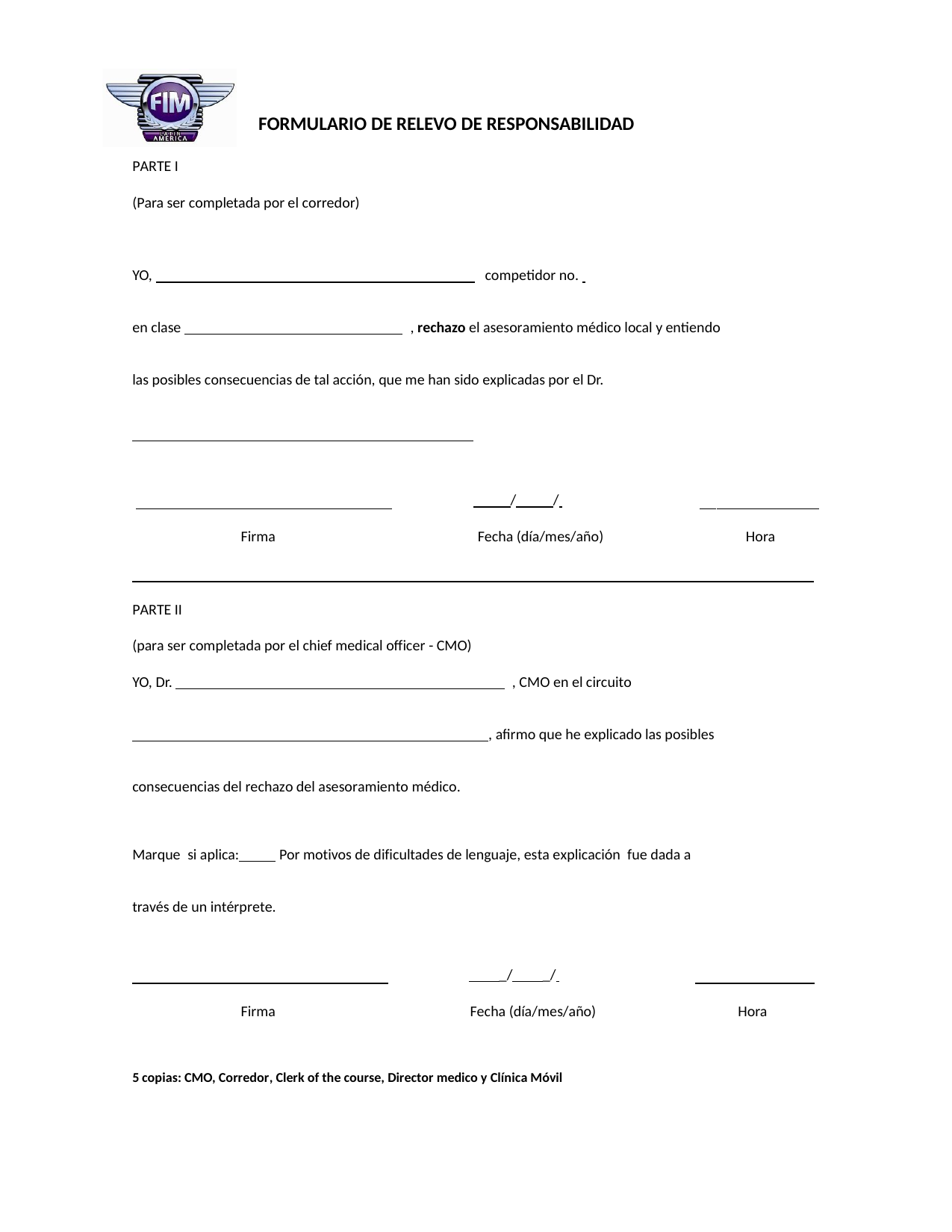

FORMULARIO DE RELEVO DE RESPONSABILIDAD
PARTE I
(Para ser completada por el corredor)

YO,                                                                                                   competidor no.

en clase                                                                   , rechazo el asesoramiento médico local y entiendo
las posibles consecuencias de tal acción, que me han sido explicadas por el Dr.

           /           /

Firma
Fecha (día/mes/año)
Hora

PARTE II
(para ser completada por el chief medical officer - CMO)

YO, Dr.                                                                                                    , CMO en el circuito

                                                                                                          , afirmo que he explicado las posibles
consecuencias del rechazo del asesoramiento médico.

Marque si aplica:            Por motivos de dificultades de lenguaje, esta explicación fue dada a
través de un intérprete.

         _/         _/

Firma
Fecha (día/mes/año)
Hora
5 copias: CMO, Corredor, Clerk of the course, Director medico y Clínica Móvil